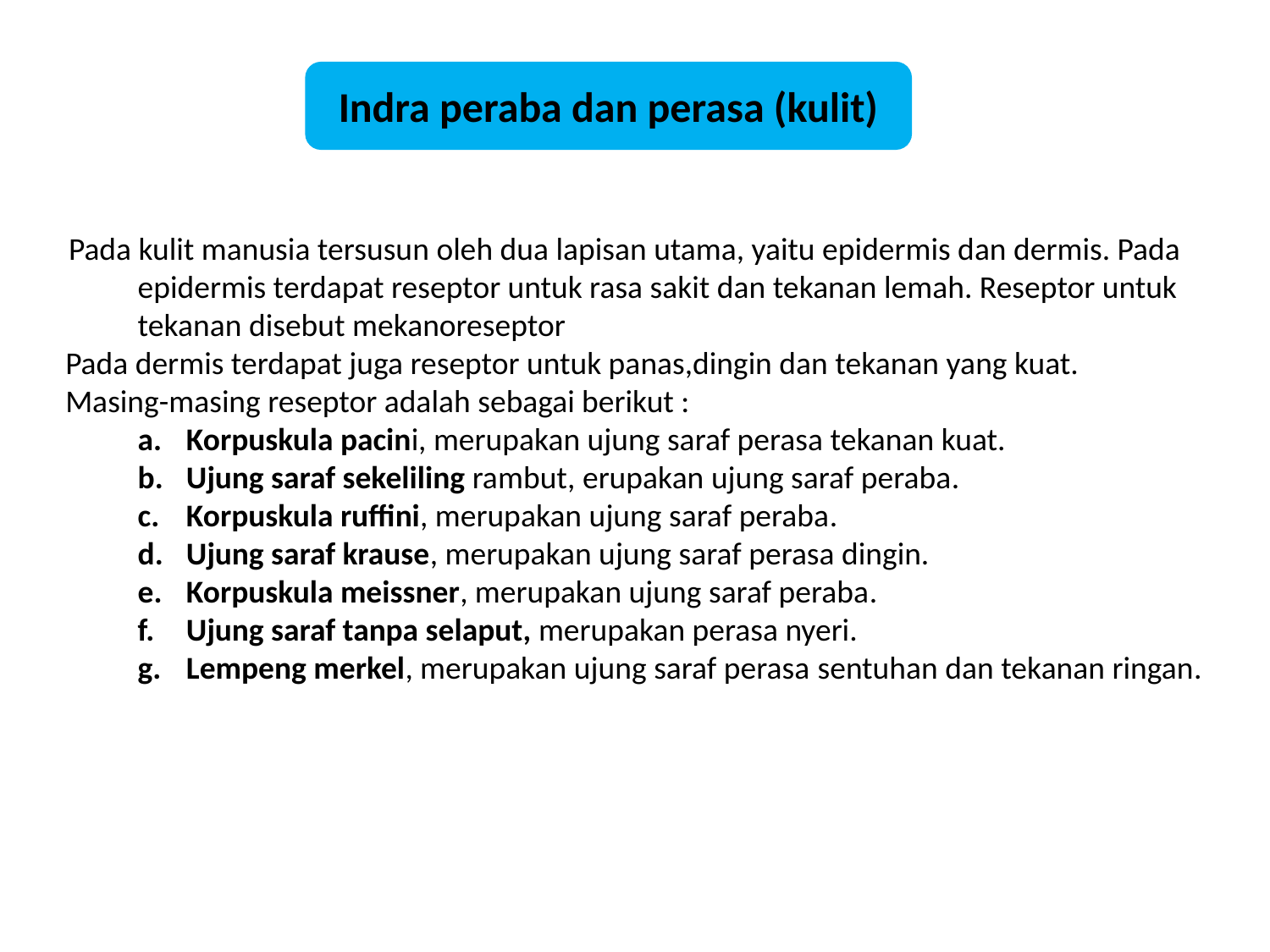

Indra peraba dan perasa (kulit)
Pada kulit manusia tersusun oleh dua lapisan utama, yaitu epidermis dan dermis. Pada epidermis terdapat reseptor untuk rasa sakit dan tekanan lemah. Reseptor untuk tekanan disebut mekanoreseptor
Pada dermis terdapat juga reseptor untuk panas,dingin dan tekanan yang kuat.
Masing-masing reseptor adalah sebagai berikut :
Korpuskula pacini, merupakan ujung saraf perasa tekanan kuat.
Ujung saraf sekeliling rambut, erupakan ujung saraf peraba.
Korpuskula ruffini, merupakan ujung saraf peraba.
Ujung saraf krause, merupakan ujung saraf perasa dingin.
Korpuskula meissner, merupakan ujung saraf peraba.
Ujung saraf tanpa selaput, merupakan perasa nyeri.
Lempeng merkel, merupakan ujung saraf perasa sentuhan dan tekanan ringan.